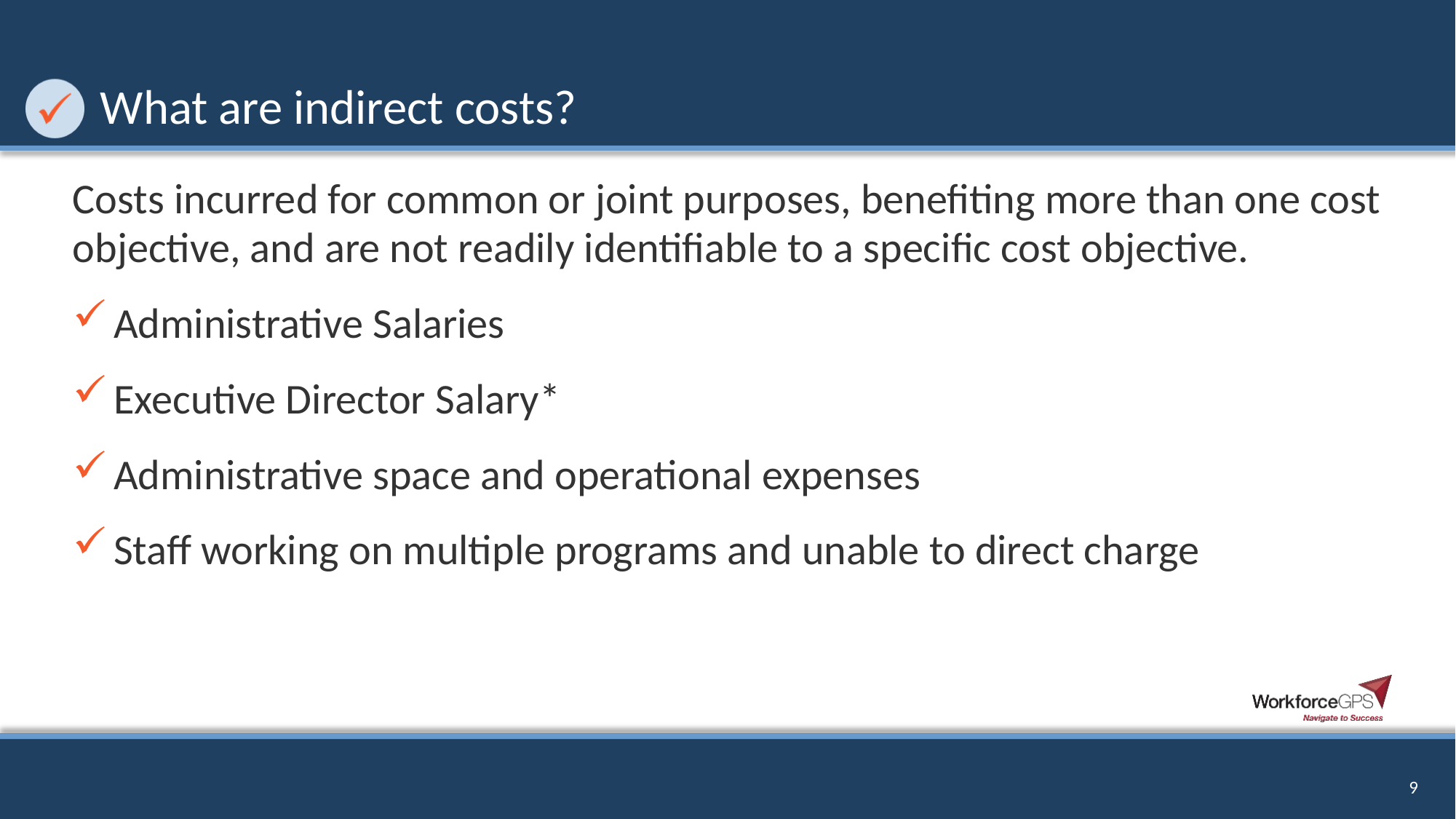

# What are indirect costs?
Costs incurred for common or joint purposes, benefiting more than one cost objective, and are not readily identifiable to a specific cost objective.
Administrative Salaries
Executive Director Salary*
Administrative space and operational expenses
Staff working on multiple programs and unable to direct charge
9